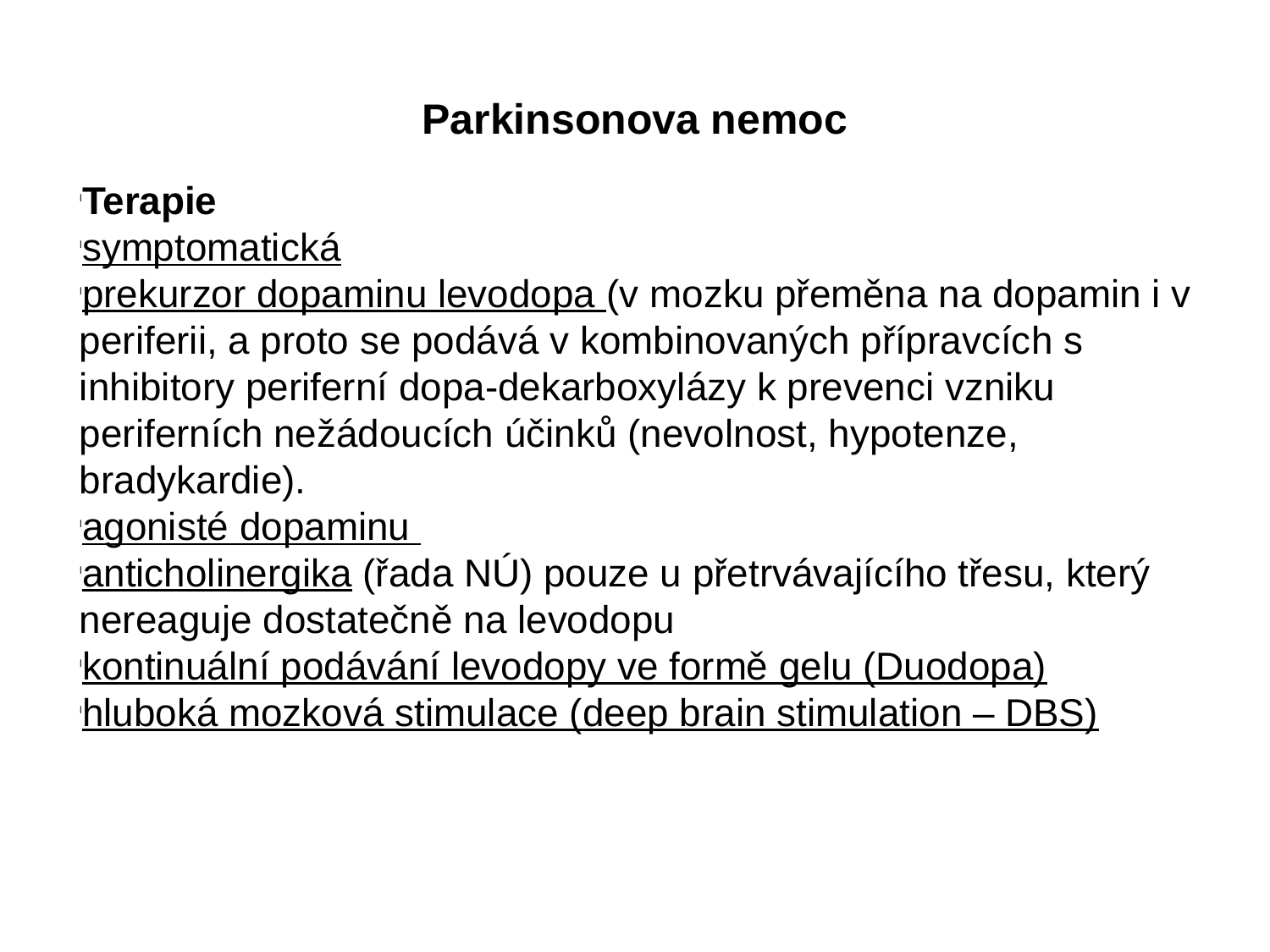

Parkinsonova nemoc
Terapie
symptomatická
prekurzor dopaminu levodopa (v mozku přeměna na dopamin i v periferii, a proto se podává v kombinovaných přípravcích s inhibitory periferní dopa-dekarboxylázy k prevenci vzniku periferních nežádoucích účinků (nevolnost, hypotenze, bradykardie).
agonisté dopaminu
anticholinergika (řada NÚ) pouze u přetrvávajícího třesu, který nereaguje dostatečně na levodopu
kontinuální podávání levodopy ve formě gelu (Duodopa)
hluboká mozková stimulace (deep brain stimulation – DBS)